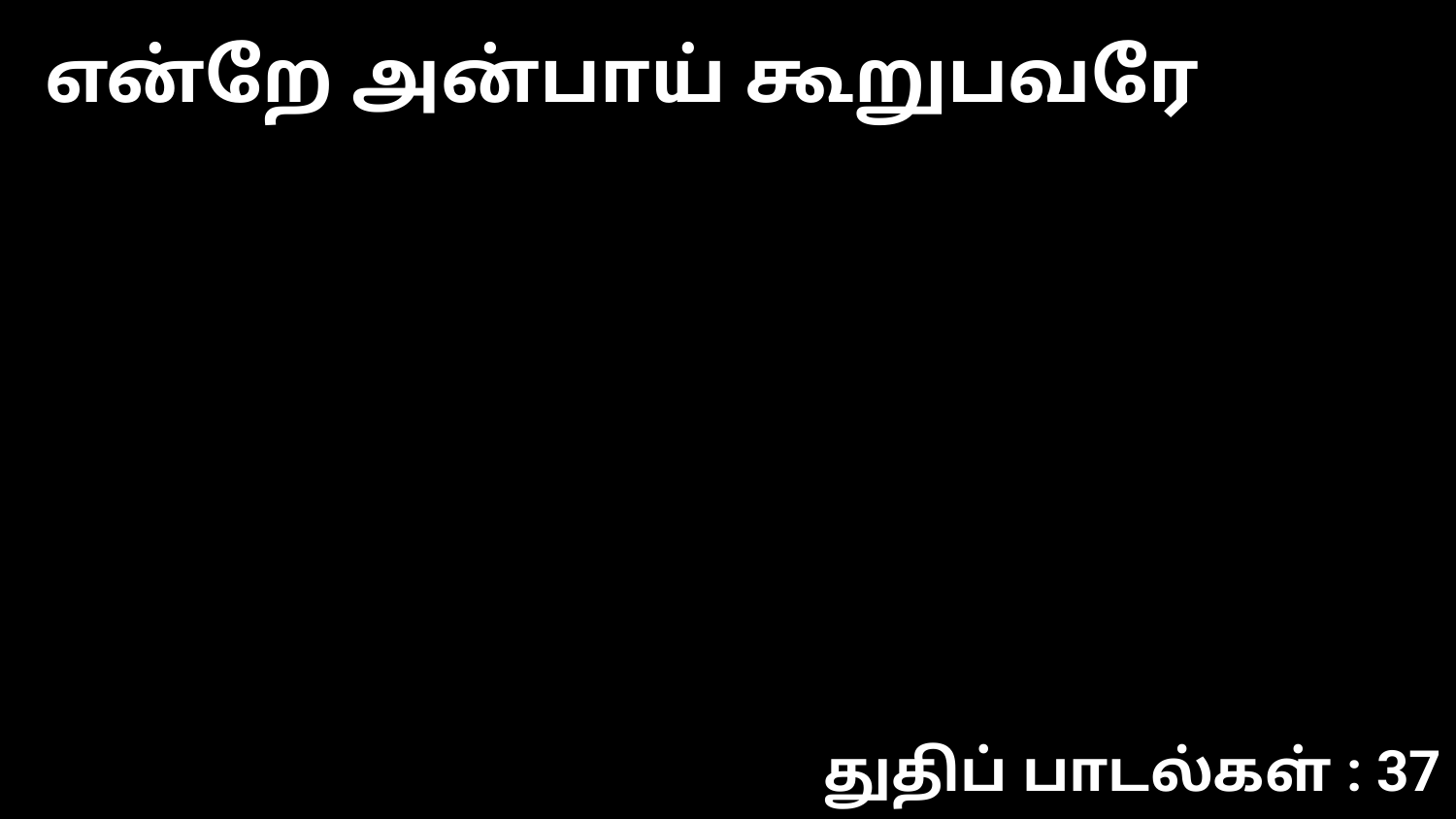

என்றே அன்பாய் கூறுபவரே
துதிப் பாடல்கள் : 37